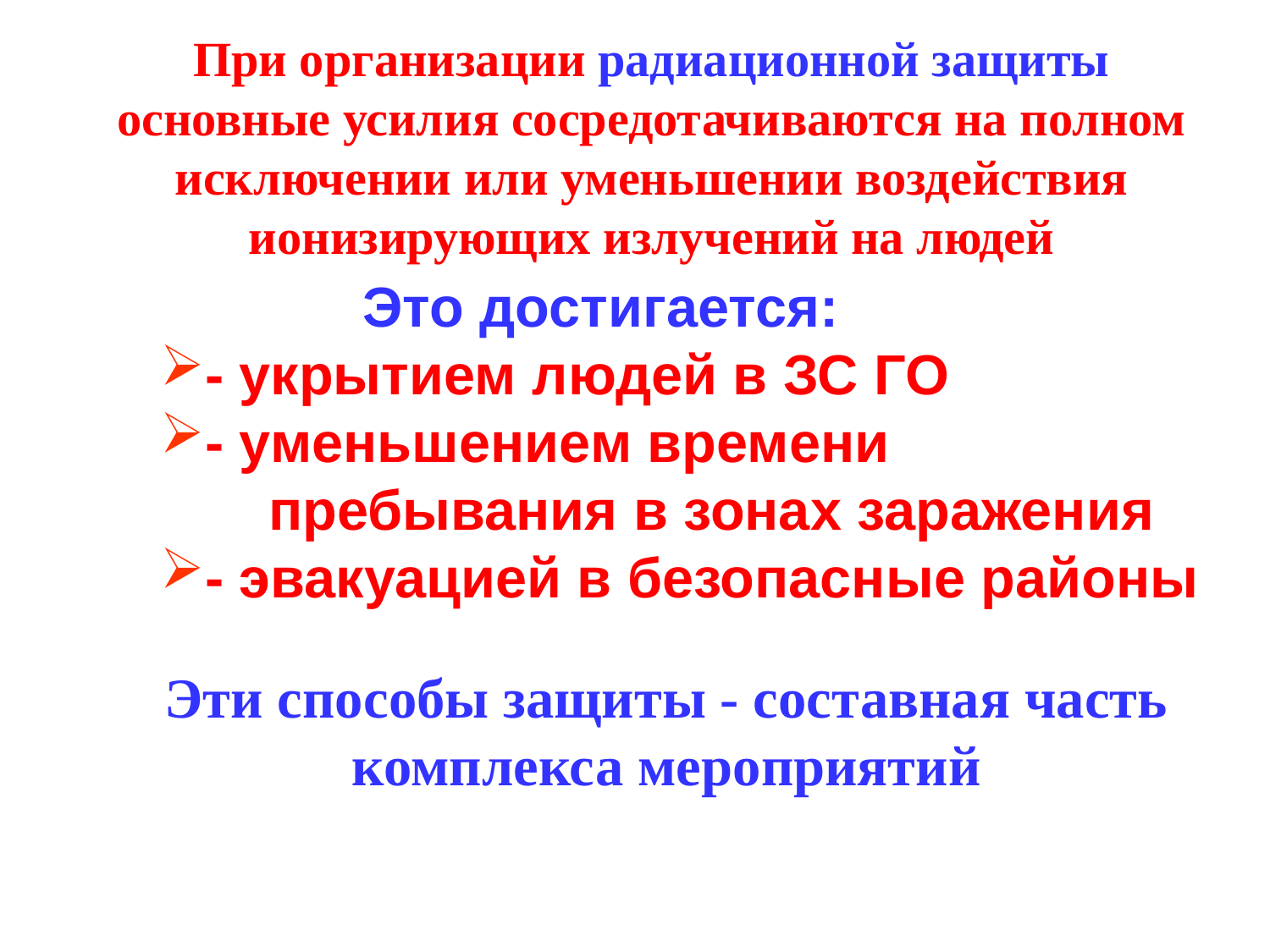

При организации радиационной защиты основные усилия сосредотачиваются на полном исключении или уменьшении воздействия ионизирующих излучений на людей
           Это достигается:
- укрытием людей в ЗС ГО
- уменьшением времени
     пребывания в зонах заражения
- эвакуацией в безопасные районы
Эти способы защиты - составная часть комплекса мероприятий